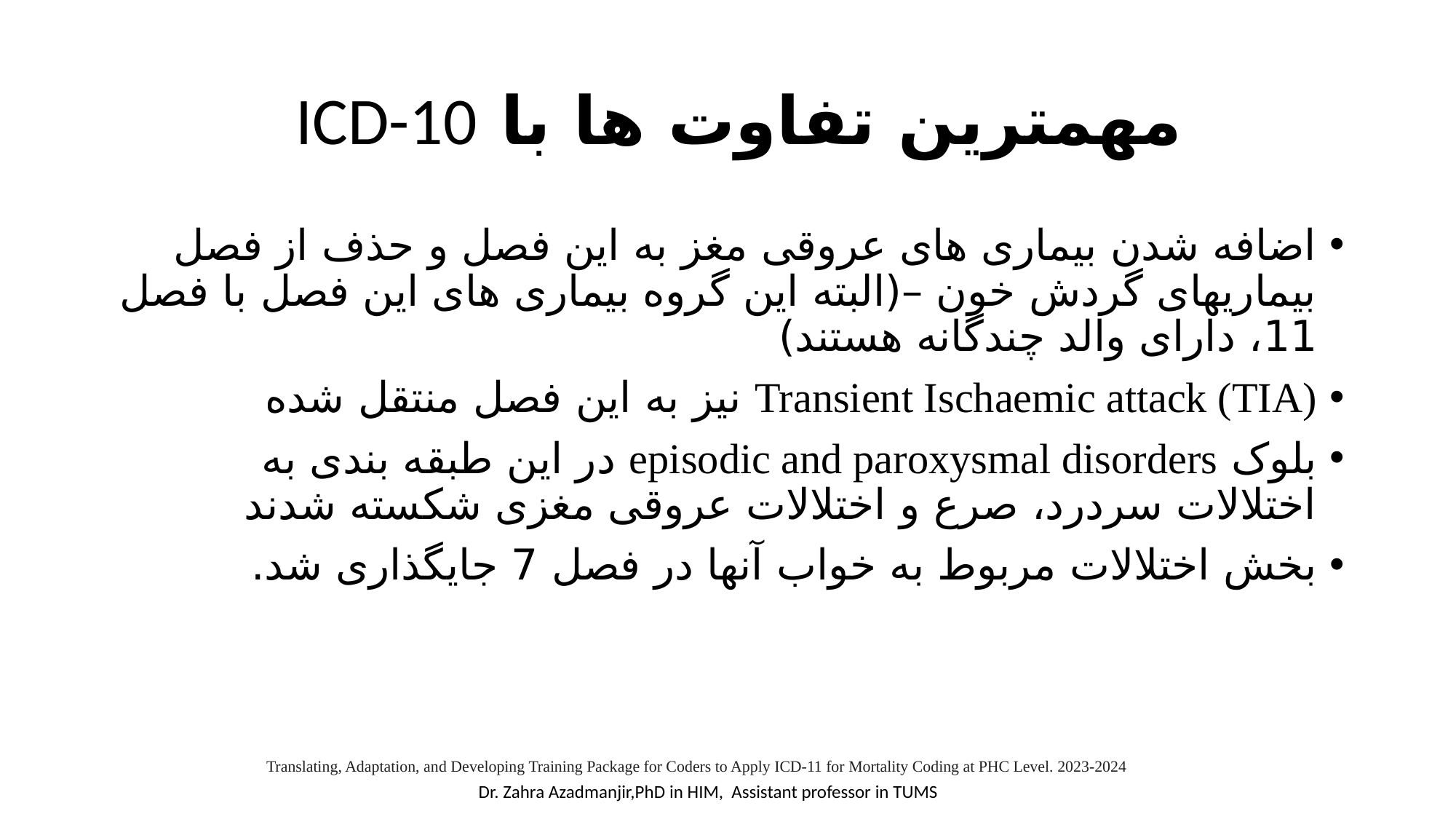

# مهمترین تفاوت ها با ICD-10
اضافه شدن بیماری های عروقی مغز به این فصل و حذف از فصل بیماریهای گردش خون –(البته این گروه بیماری های این فصل با فصل 11، دارای والد چندگانه هستند)
Transient Ischaemic attack (TIA) نیز به این فصل منتقل شده
بلوک episodic and paroxysmal disorders در این طبقه بندی به اختلالات سردرد، صرع و اختلالات عروقی مغزی شکسته شدند
بخش اختلالات مربوط به خواب آنها در فصل 7 جایگذاری شد.

Translating, Adaptation, and Developing Training Package for Coders to Apply ICD-11 for Mortality Coding at PHC Level. 2023-2024
Dr. Zahra Azadmanjir,PhD in HIM,  Assistant professor in TUMS